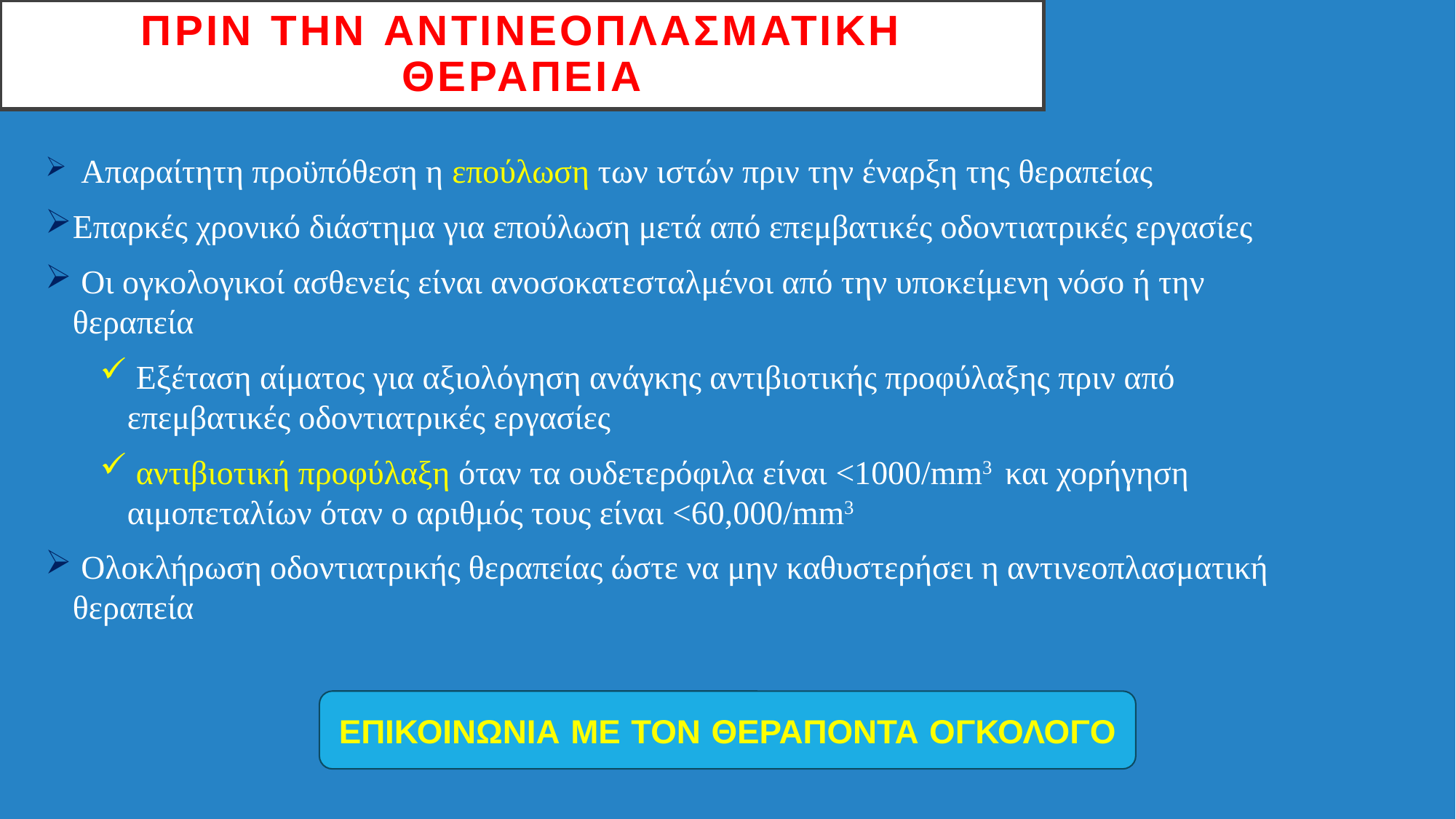

# ΠΡΙΝ ΤΗΝ ΑΝΤΙΝΕΟΠΛΑΣΜΑΤΙΚΗ ΘΕΡΑΠΕΙΑ
 Απαραίτητη προϋπόθεση η επούλωση των ιστών πριν την έναρξη της θεραπείας
Επαρκές χρονικό διάστημα για επούλωση μετά από επεμβατικές οδοντιατρικές εργασίες
 Οι ογκολογικοί ασθενείς είναι ανοσοκατεσταλμένοι από την υποκείμενη νόσο ή την θεραπεία
 Εξέταση αίματος για αξιολόγηση ανάγκης αντιβιοτικής προφύλαξης πριν από επεμβατικές οδοντιατρικές εργασίες
 αντιβιοτική προφύλαξη όταν τα ουδετερόφιλα είναι <1000/mm3  και χορήγηση αιμοπεταλίων όταν ο αριθμός τους είναι <60,000/mm3
 Ολοκλήρωση οδοντιατρικής θεραπείας ώστε να μην καθυστερήσει η αντινεοπλασματική θεραπεία

ΕΠΙΚΟΙΝΩΝΙΑ ΜΕ ΤΟΝ ΘΕΡΑΠΟΝΤΑ ΟΓΚΟΛΟΓΟ